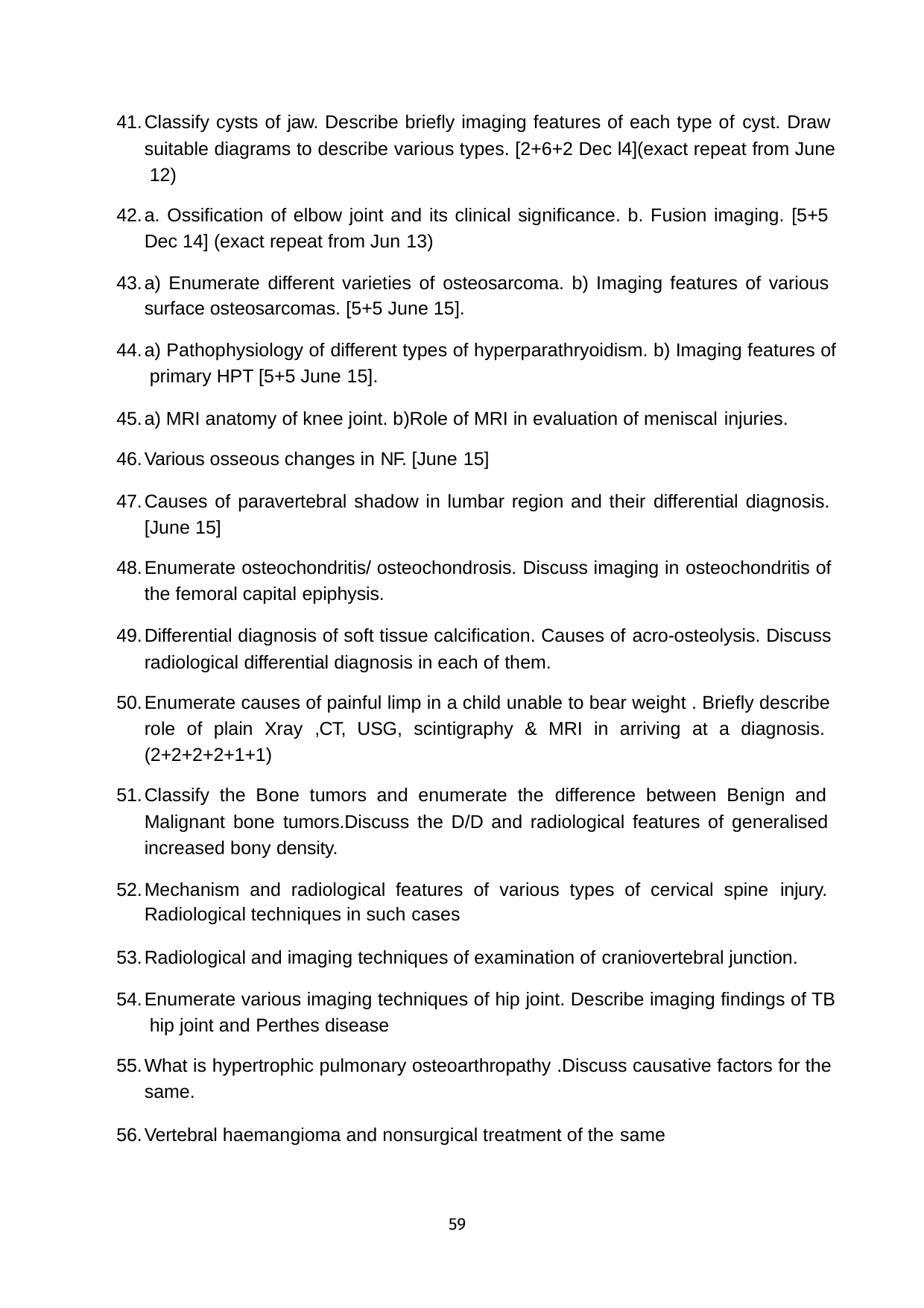

Classify cysts of jaw. Describe briefly imaging features of each type of cyst. Draw  suitable diagrams to describe various types. [2+6+2 Dec l4](exact repeat from June  12)
a. Ossification of elbow joint and its clinical significance. b. Fusion imaging. [5+5  Dec 14] (exact repeat from Jun 13)
a) Enumerate different varieties of osteosarcoma. b) Imaging features of various  surface osteosarcomas. [5+5 June 15].
a) Pathophysiology of different types of hyperparathryoidism. b) Imaging features of  primary HPT [5+5 June 15].

a) MRI anatomy of knee joint. b)Role of MRI in evaluation of meniscal injuries.
Various osseous changes in NF. [June 15]
Causes of paravertebral shadow in lumbar region and their differential diagnosis.  [June 15]
Enumerate osteochondritis/ osteochondrosis. Discuss imaging in osteochondritis of  the femoral capital epiphysis.
Differential diagnosis of soft tissue calcification. Causes of acro-osteolysis. Discuss  radiological differential diagnosis in each of them.
Enumerate causes of painful limp in a child unable to bear weight . Briefly describe  role of plain Xray ,CT, USG, scintigraphy & MRI in arriving at a diagnosis.  (2+2+2+2+1+1)
Classify the Bone tumors and enumerate the difference between Benign and  Malignant bone tumors.Discuss the D/D and radiological features of generalised  increased bony density.
Mechanism and radiological features of various types of cervical spine injury.  Radiological techniques in such cases

Radiological and imaging techniques of examination of craniovertebral junction.
Enumerate various imaging techniques of hip joint. Describe imaging findings of TB  hip joint and Perthes disease
What is hypertrophic pulmonary osteoarthropathy .Discuss causative factors for the  same.

Vertebral haemangioma and nonsurgical treatment of the same
59